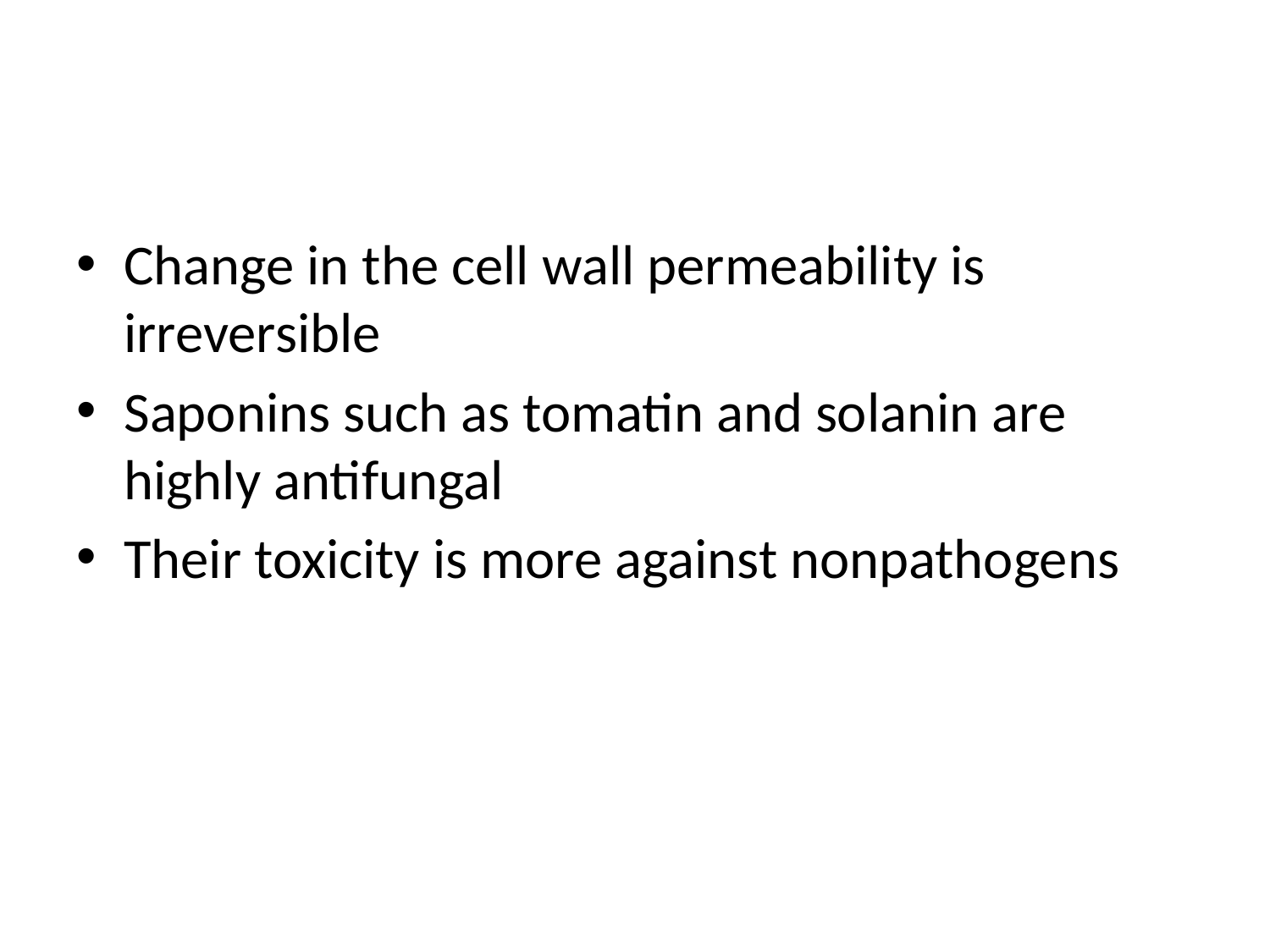

#
Change in the cell wall permeability is irreversible
Saponins such as tomatin and solanin are highly antifungal
Their toxicity is more against nonpathogens